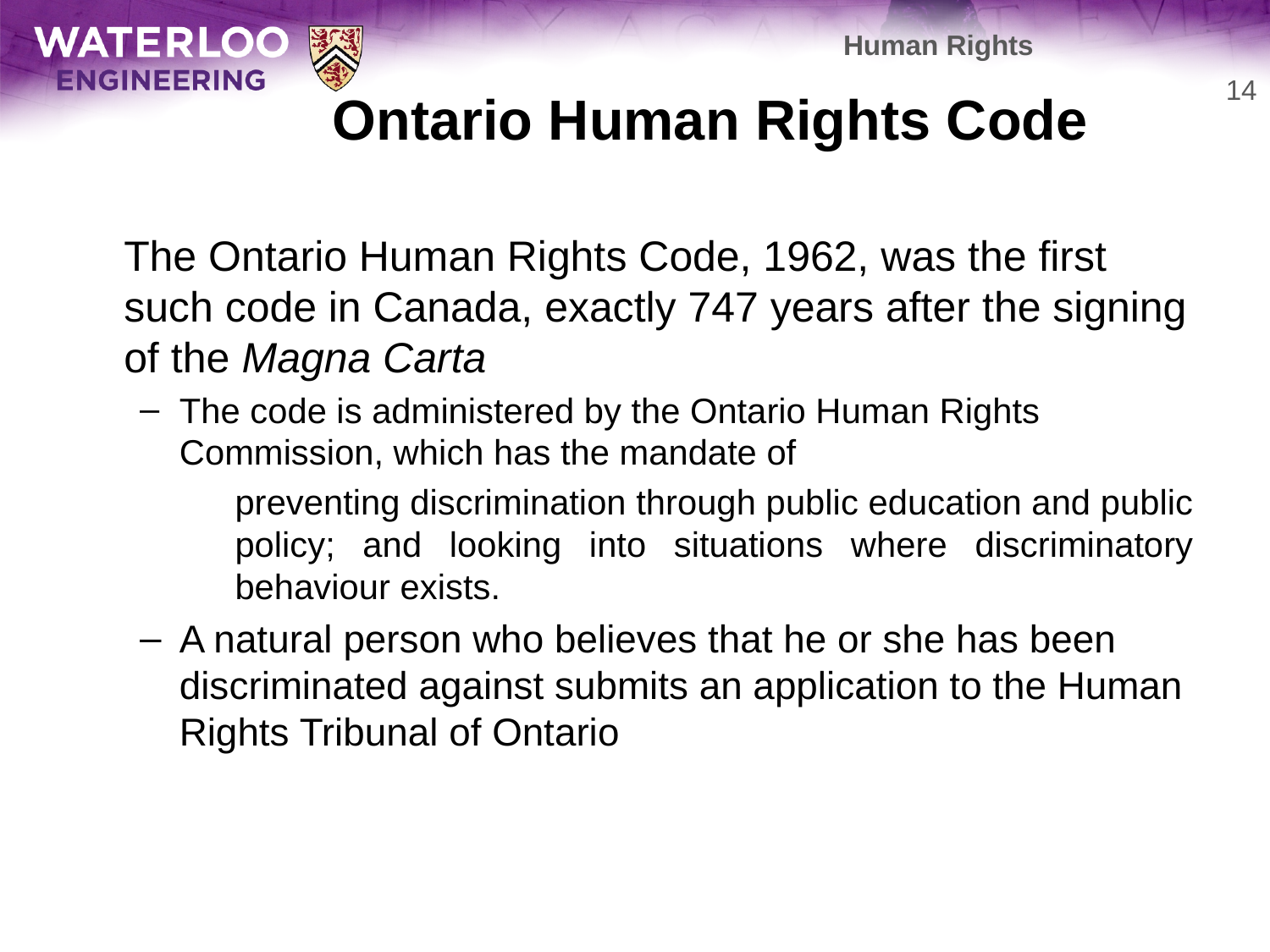

Human Rights
# Ontario Human Rights Code
14
	The Ontario Human Rights Code, 1962, was the first such code in Canada, exactly 747 years after the signing of the Magna Carta
The code is administered by the Ontario Human Rights Commission, which has the mandate of
	preventing discrimination through public education and public policy; and looking into situations where discriminatory behaviour exists.
A natural person who believes that he or she has been discriminated against submits an application to the Human Rights Tribunal of Ontario